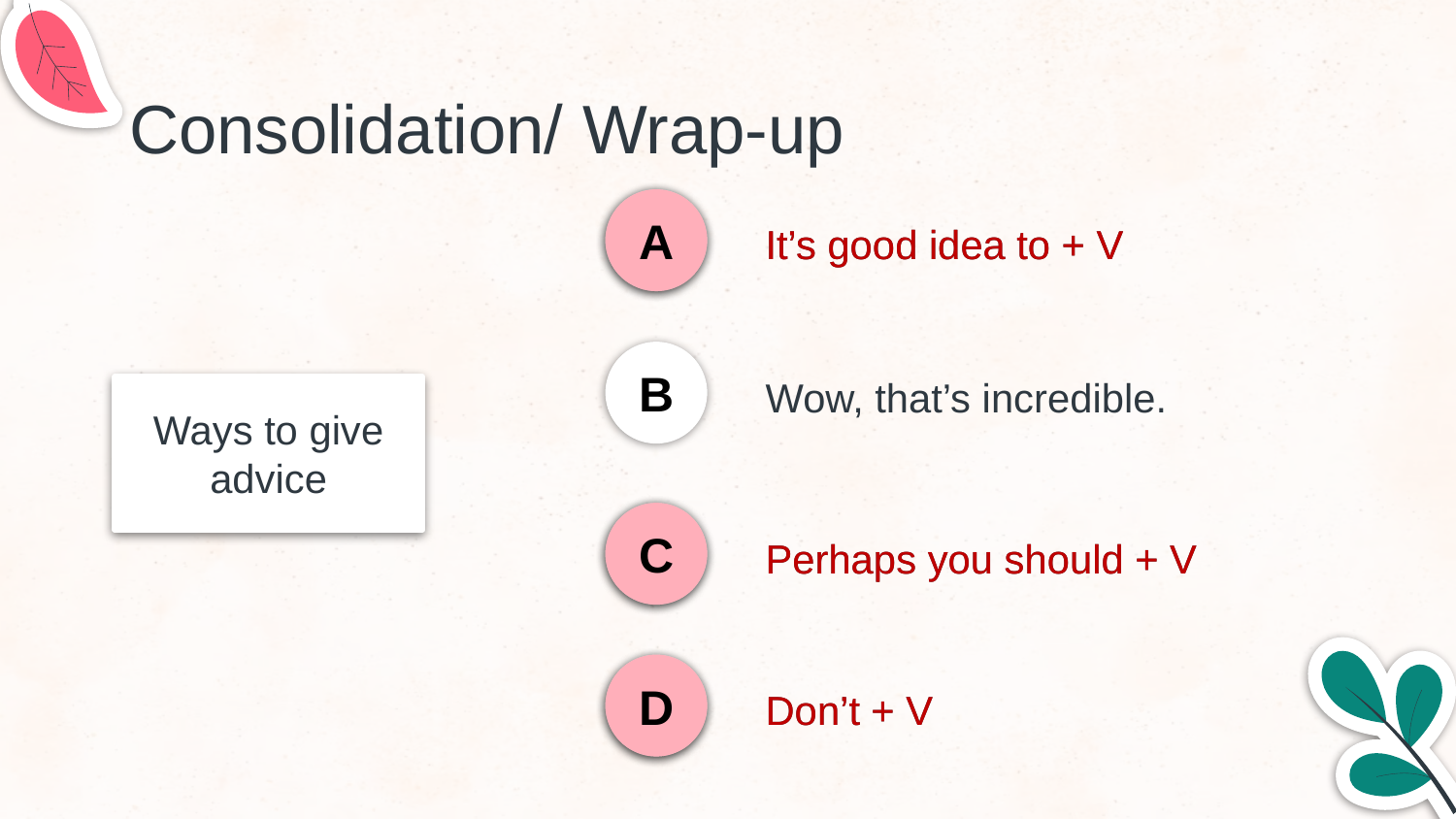

# Consolidation/ Wrap-up
A
A
It’s good idea to + V
It’s good idea to + V
B
Wow, that’s incredible.
Ways to give advice
C
C
Perhaps you should + V
Perhaps you should + V
D
D
Don’t + V
Don’t + V